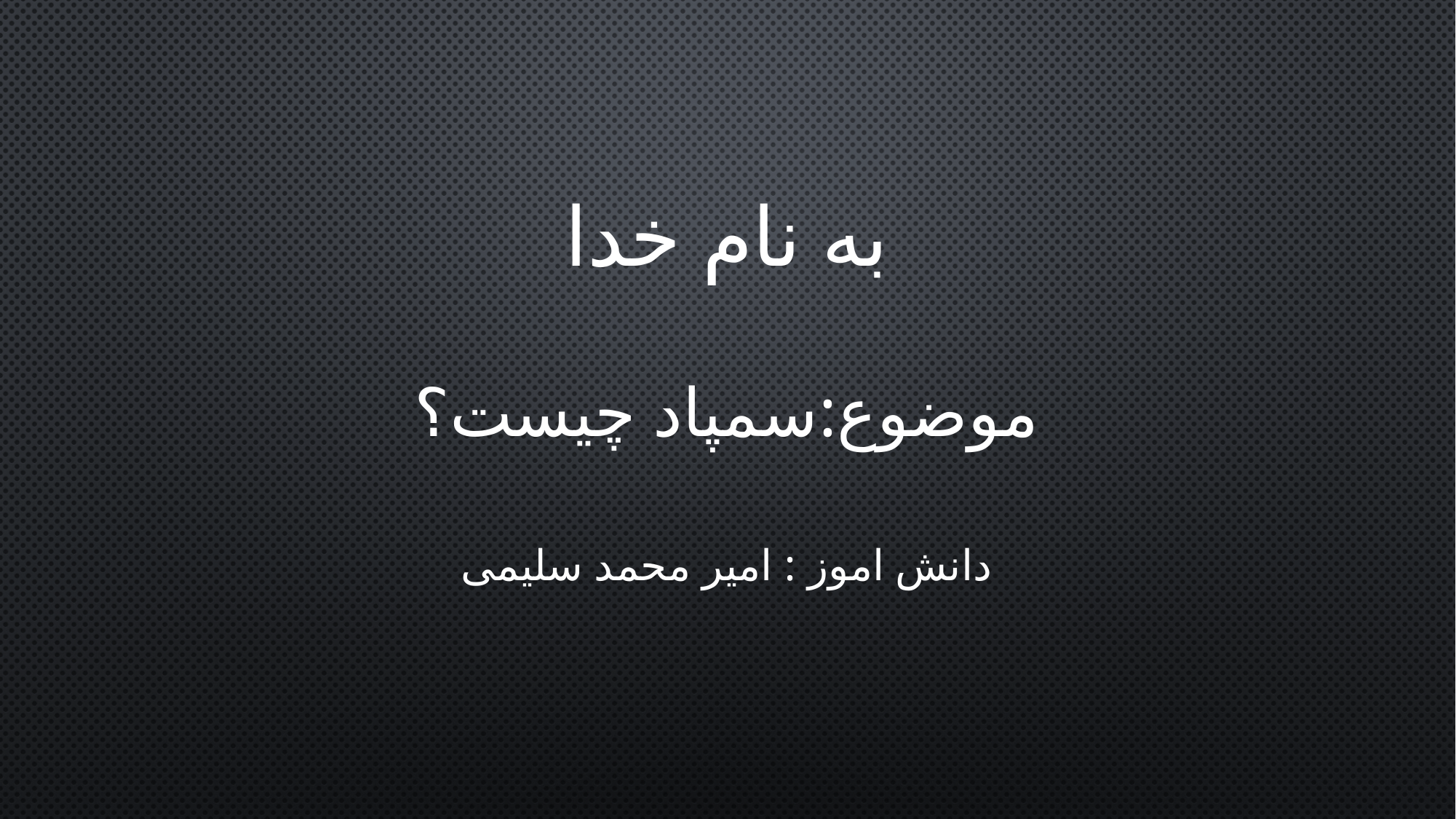

# به نام خدا موضوع:سمپاد چیست؟

دانش اموز : امیر محمد سلیمی